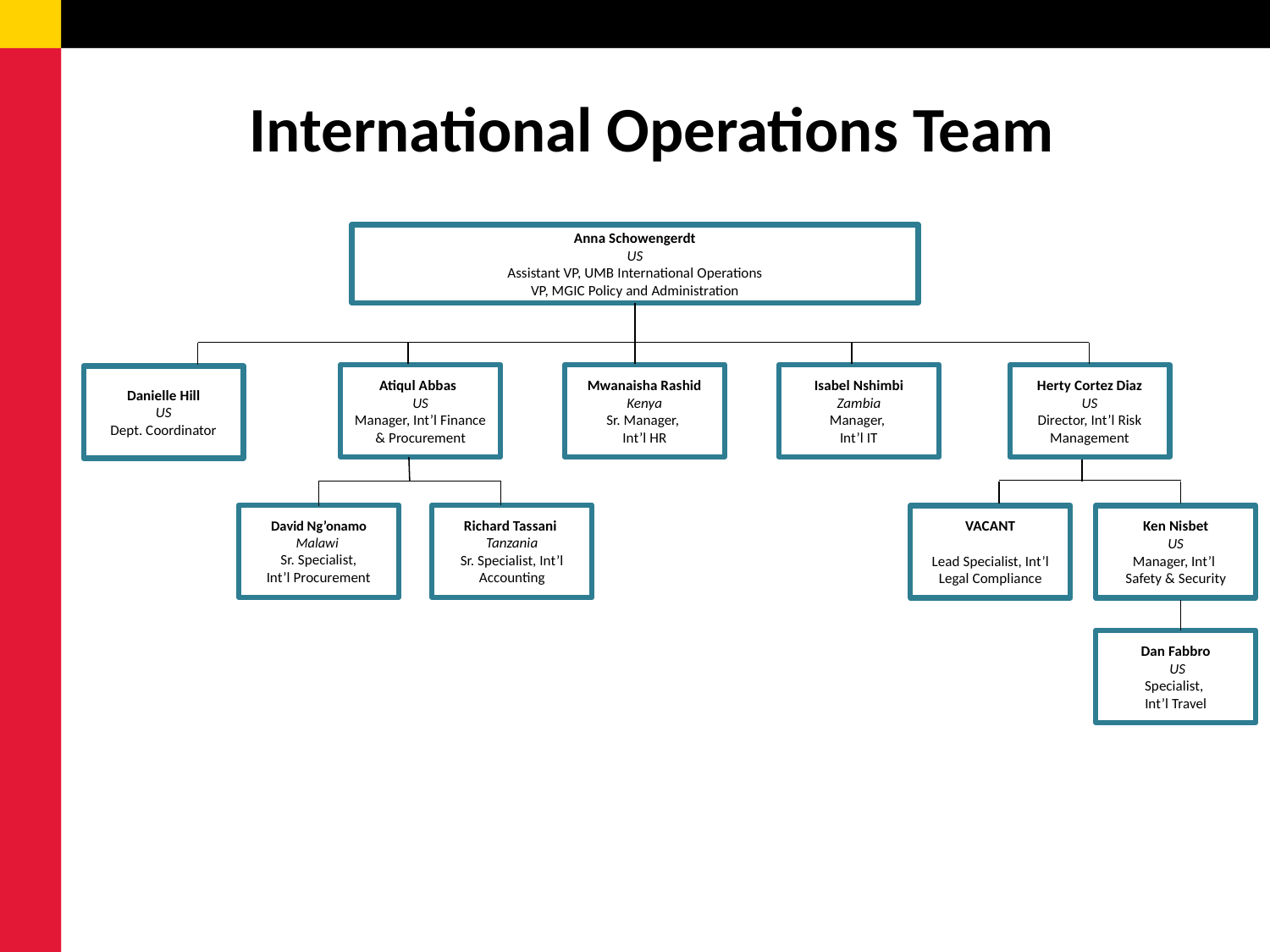

# International Operations Team
Anna Schowengerdt
US
Assistant VP, UMB International Operations
VP, MGIC Policy and Administration
Atiqul Abbast
US
Manager, Int’l Finance & Procurement
Mwanaisha Rashid
Kenya
Sr. Manager,
Int’l HR
Isabel Nshimbi
Zambia
Manager,
Int’l IT
Herty Cortez Diaz
US
Director, Int’l Risk Management
Danielle Hill
US
Dept. Coordinator
David Ng’onamo
Malawi
 Sr. Specialist,
Int’l Procurement
Richard Tassani
Tanzania
Sr. Specialist, Int’l Accounting
VACANT
US
Lead Specialist, Int’l Legal Compliance
Ken Nisbet
US
Manager, Int’l
Safety & Security
Dan Fabbro
 US
Specialist,
Int’l Travel